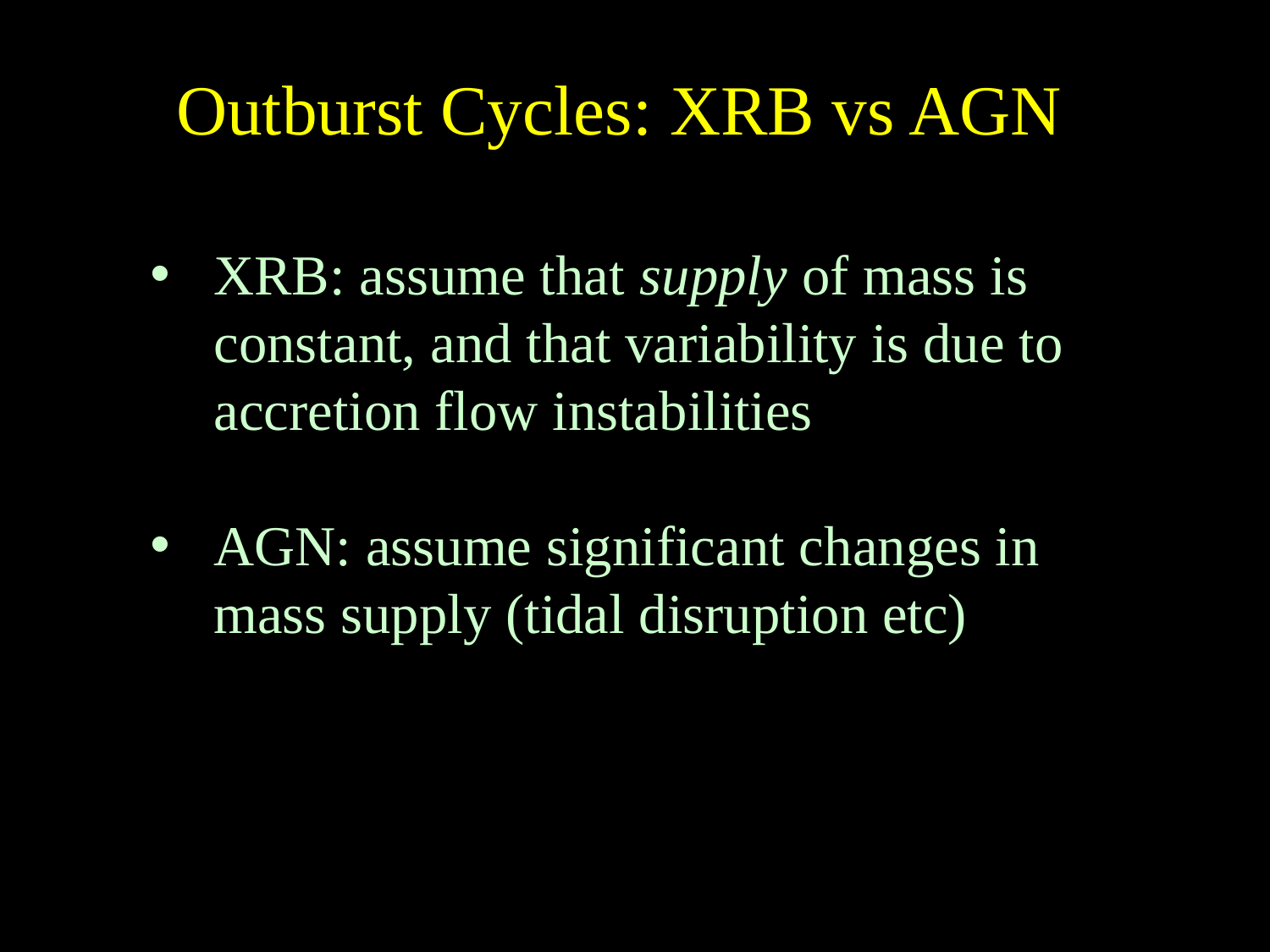

# Outburst Cycles: XRB vs AGN
XRB: assume that supply of mass is constant, and that variability is due to accretion flow instabilities

AGN: assume significant changes in mass supply (tidal disruption etc)